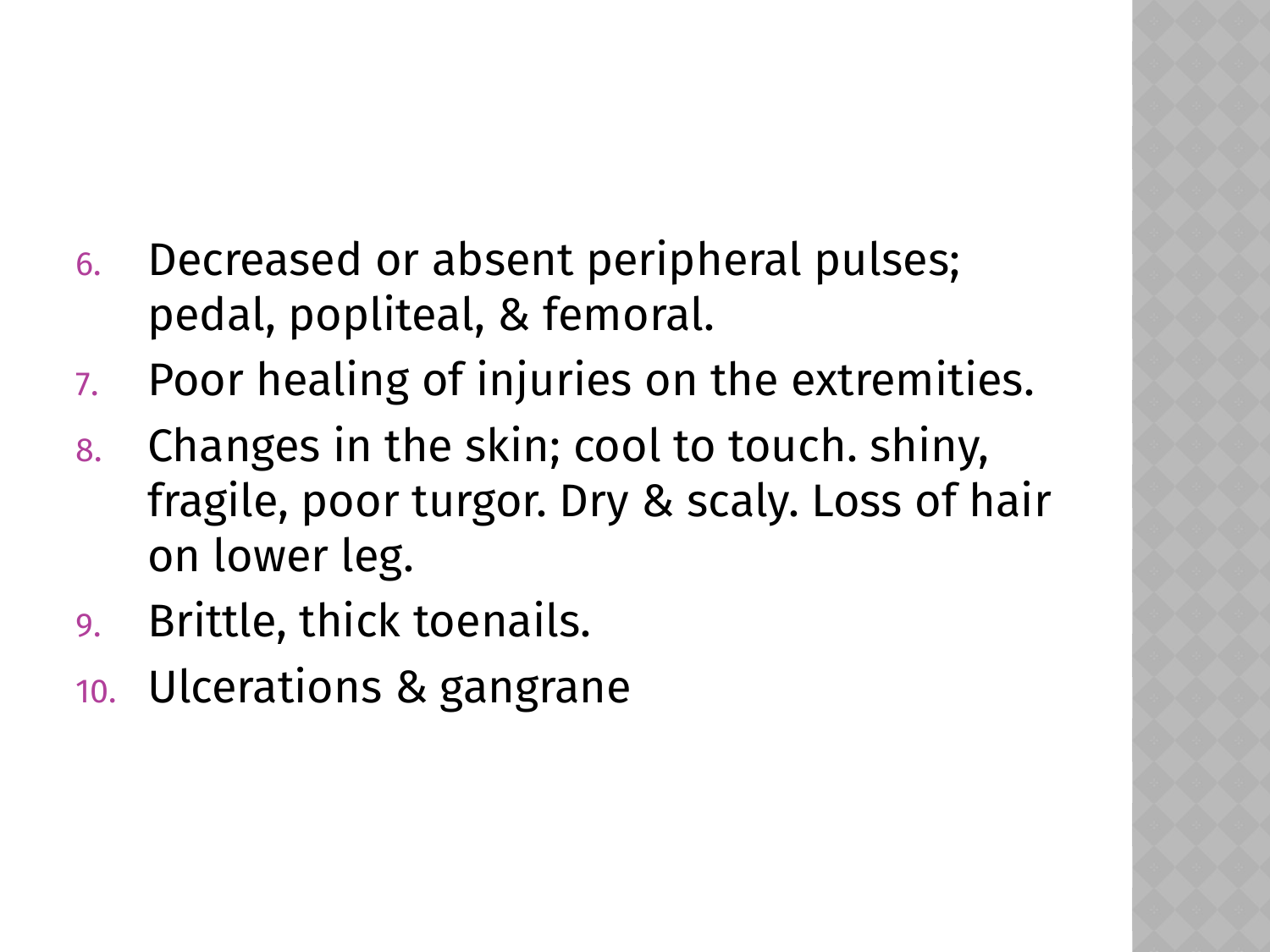

#
Decreased or absent peripheral pulses; pedal, popliteal, & femoral.
Poor healing of injuries on the extremities.
Changes in the skin; cool to touch. shiny, fragile, poor turgor. Dry & scaly. Loss of hair on lower leg.
Brittle, thick toenails.
Ulcerations & gangrane